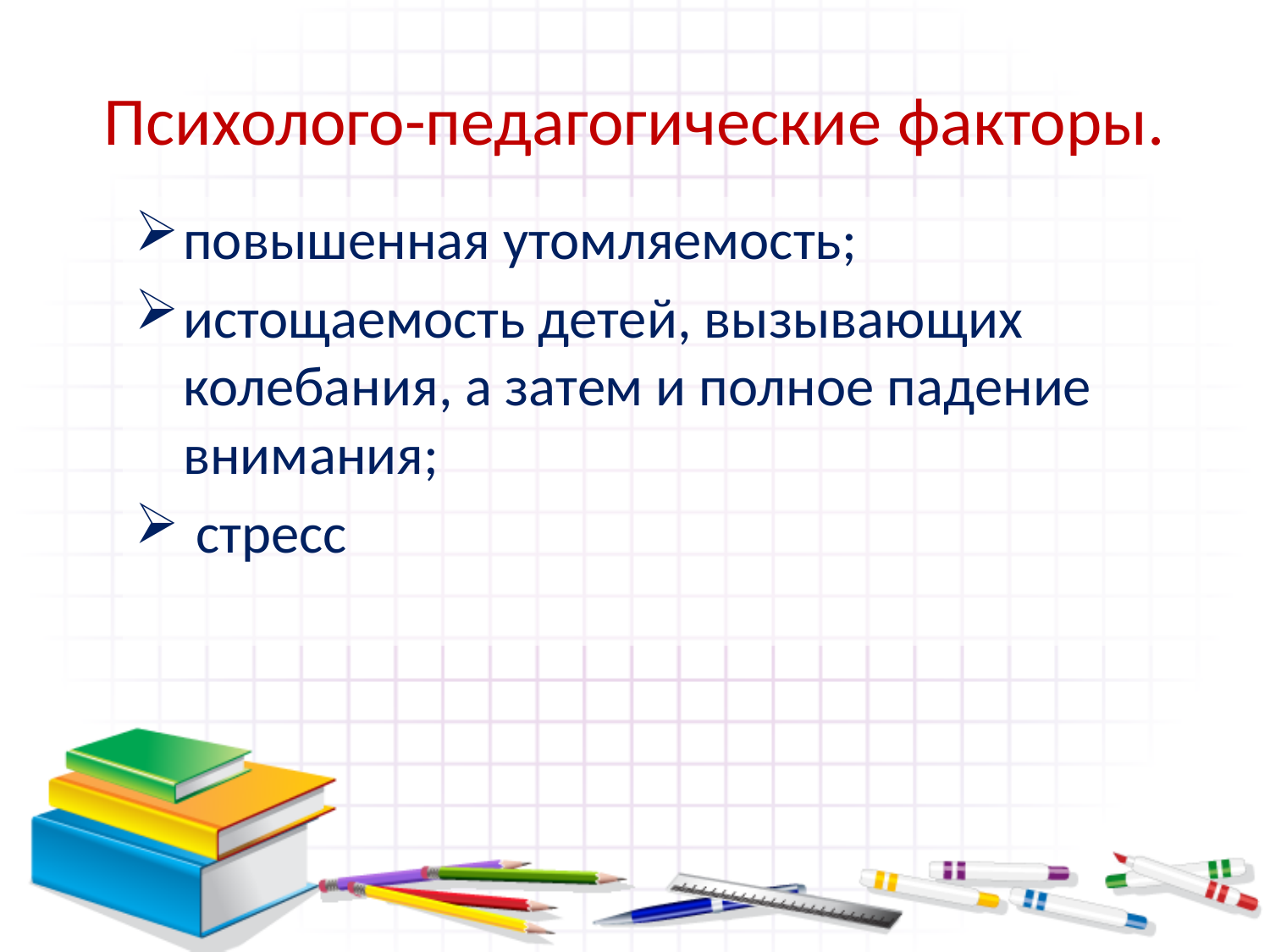

# Психолого-педагогические факторы.
повышенная утомляемость;
истощаемость детей, вызывающих колебания, а затем и полное падение внимания;
 стресс